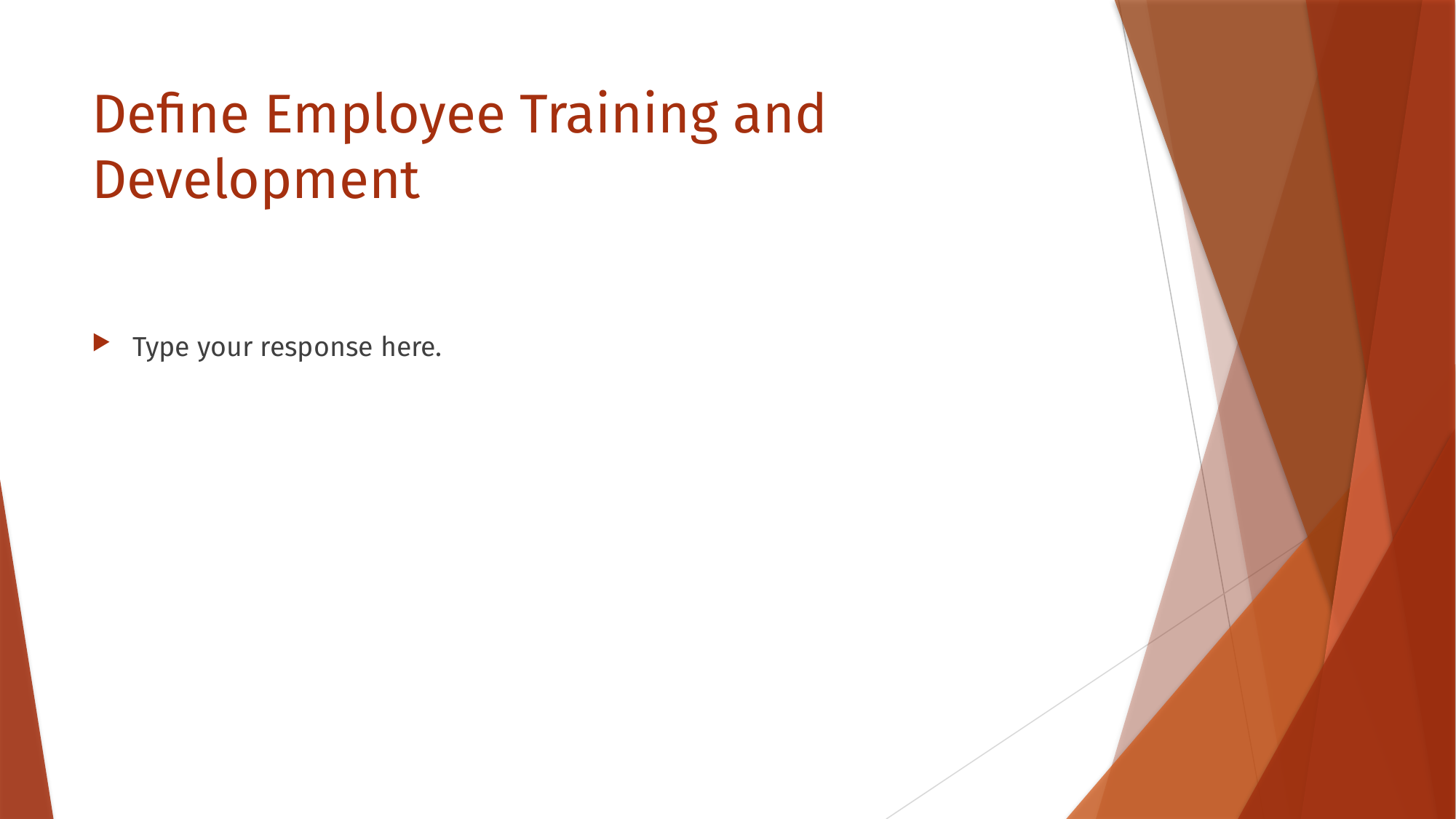

# Define Employee Training and Development
Type your response here.